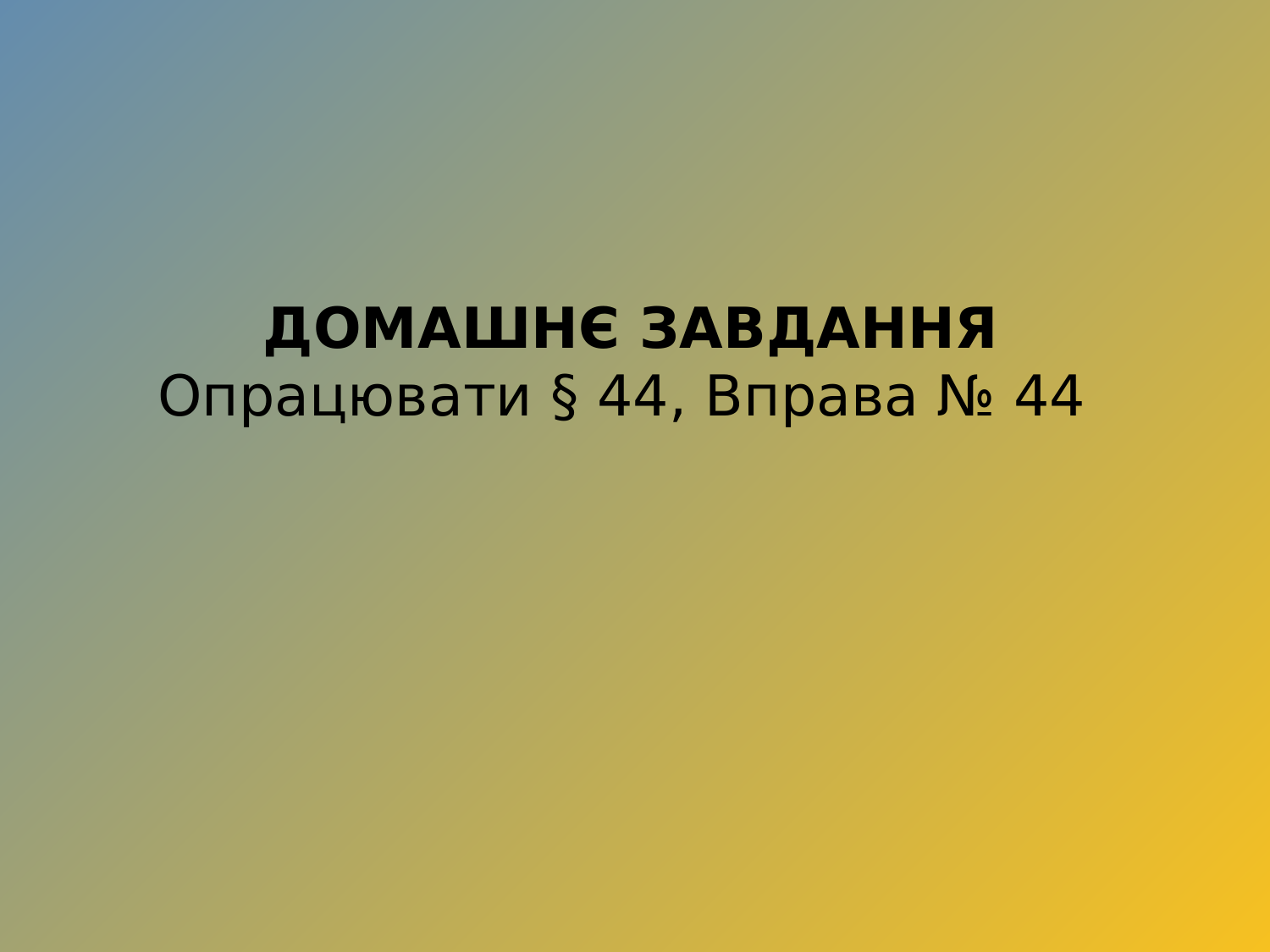

# Домашнє завдання Опрацювати § 44, Вправа № 44